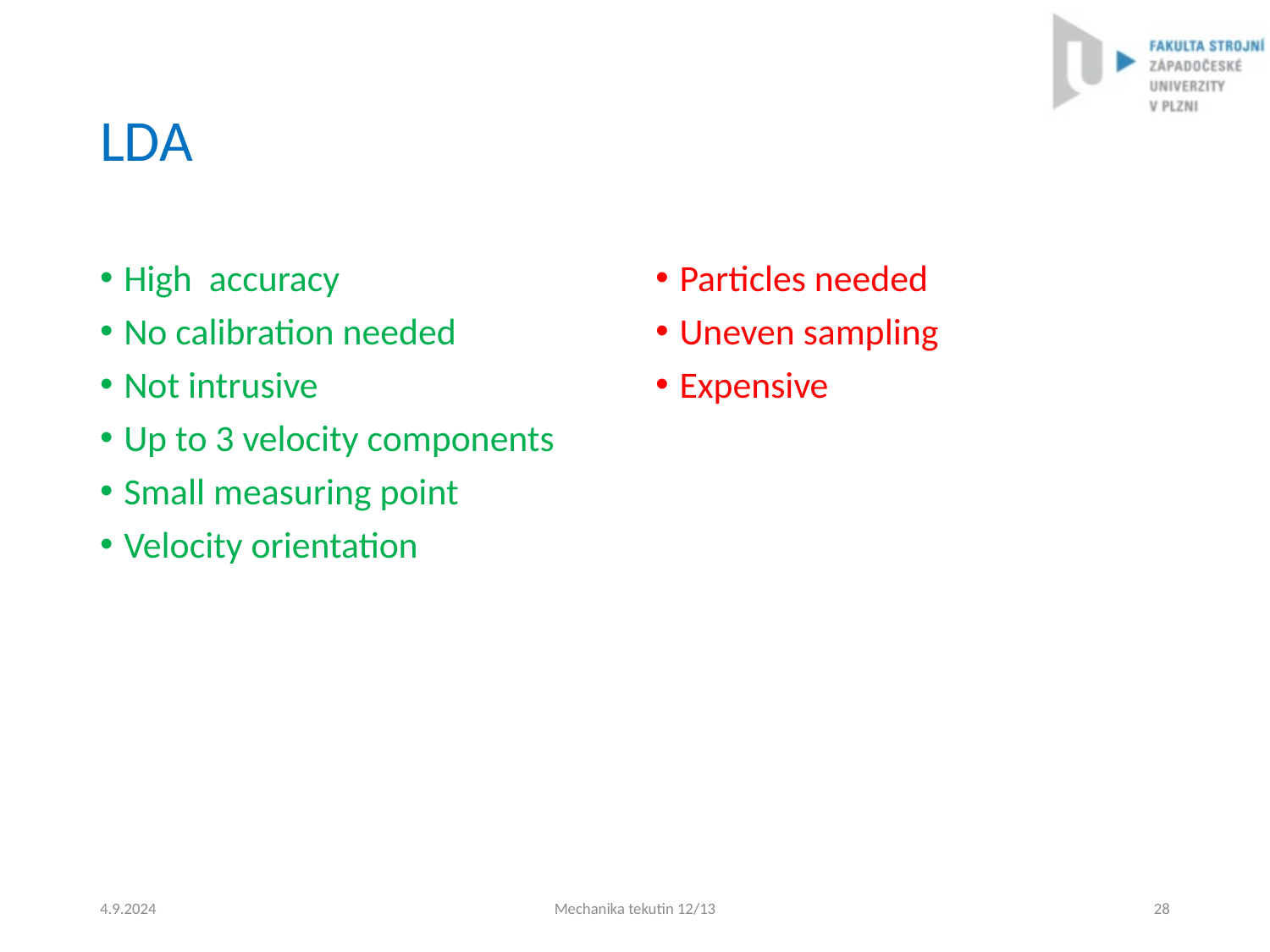

# LDA
High  accuracy
No calibration needed
Not intrusive
Up to 3 velocity components
Small measuring point
Velocity orientation
Particles needed
Uneven sampling
Expensive
4.9.2024
Mechanika tekutin 12/13
28